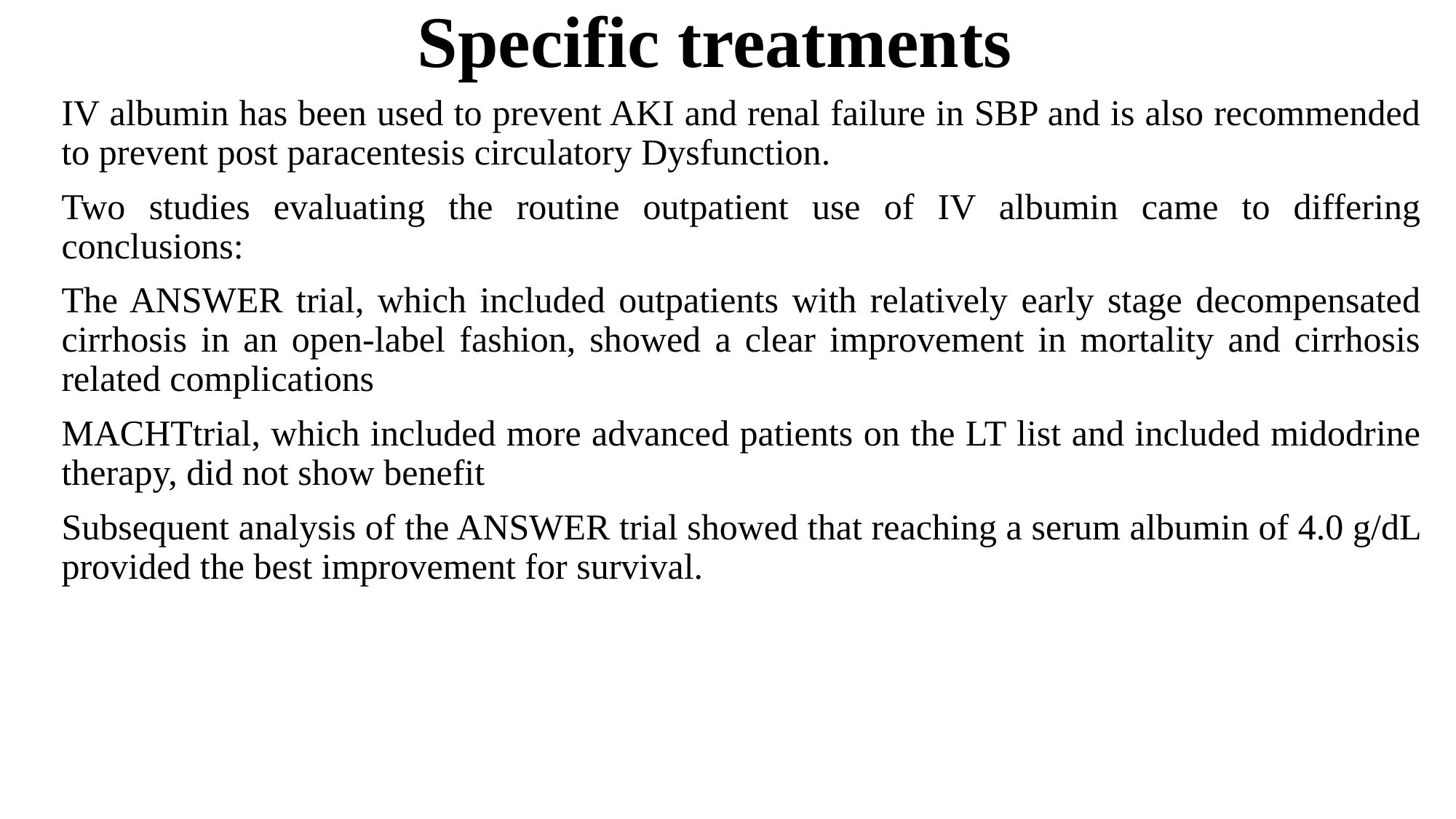

# Specific treatments
IV albumin has been used to prevent AKI and renal failure in SBP and is also recommended to prevent post paracentesis circulatory Dysfunction.
Two studies evaluating the routine outpatient use of IV albumin came to differing conclusions:
The ANSWER trial, which included outpatients with relatively early stage decompensated cirrhosis in an open-label fashion, showed a clear improvement in mortality and cirrhosis related complications
MACHTtrial, which included more advanced patients on the LT list and included midodrine therapy, did not show benefit
Subsequent analysis of the ANSWER trial showed that reaching a serum albumin of 4.0 g/dL provided the best improvement for survival.